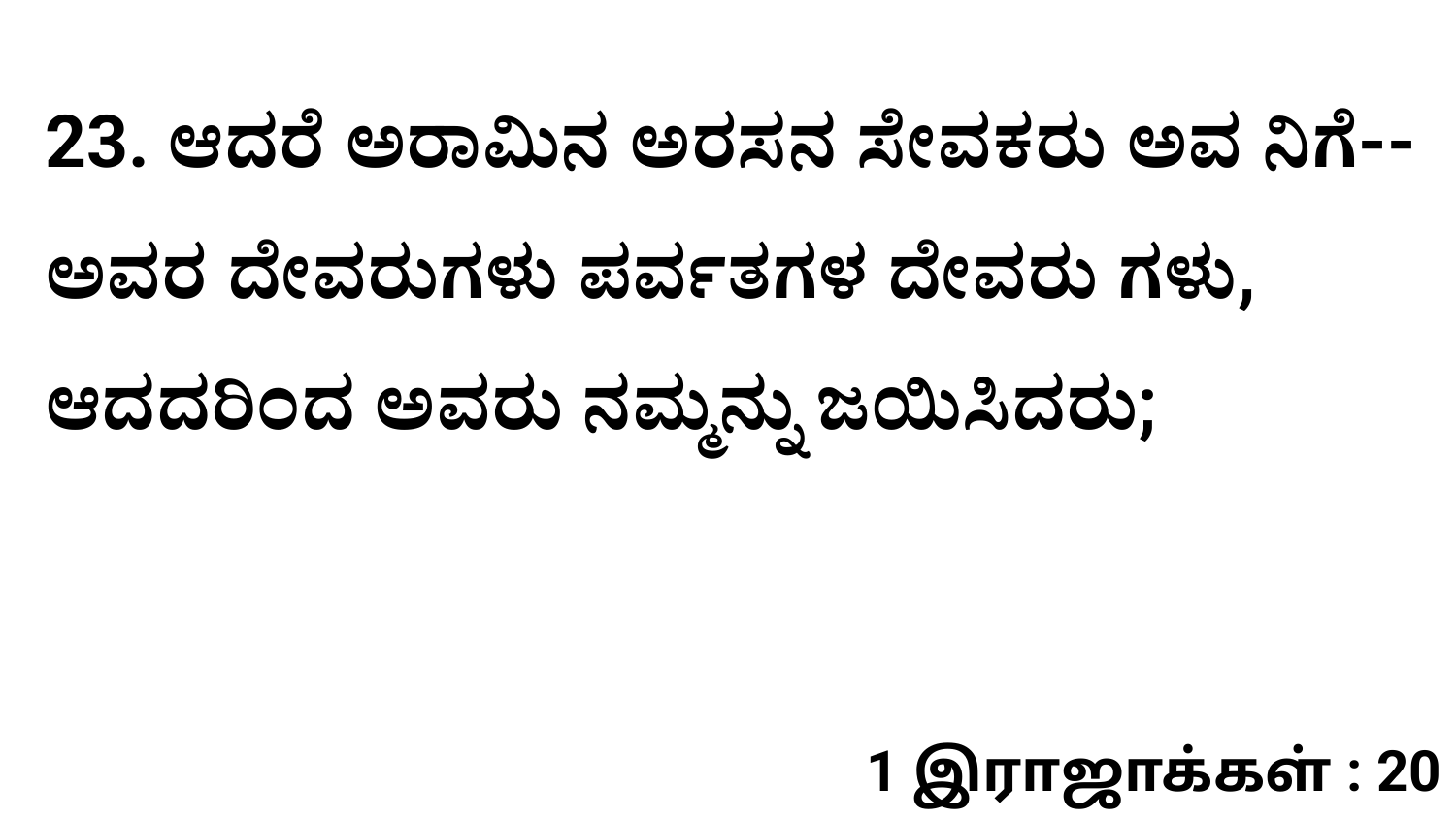

23. ಆದರೆ ಅರಾಮಿನ ಅರಸನ ಸೇವಕರು ಅವ ನಿಗೆ--ಅವರ ದೇವರುಗಳು ಪರ್ವತಗಳ ದೇವರು ಗಳು, ಆದದರಿಂದ ಅವರು ನಮ್ಮನ್ನು ಜಯಿಸಿದರು;
1 இராஜாக்கள் : 20